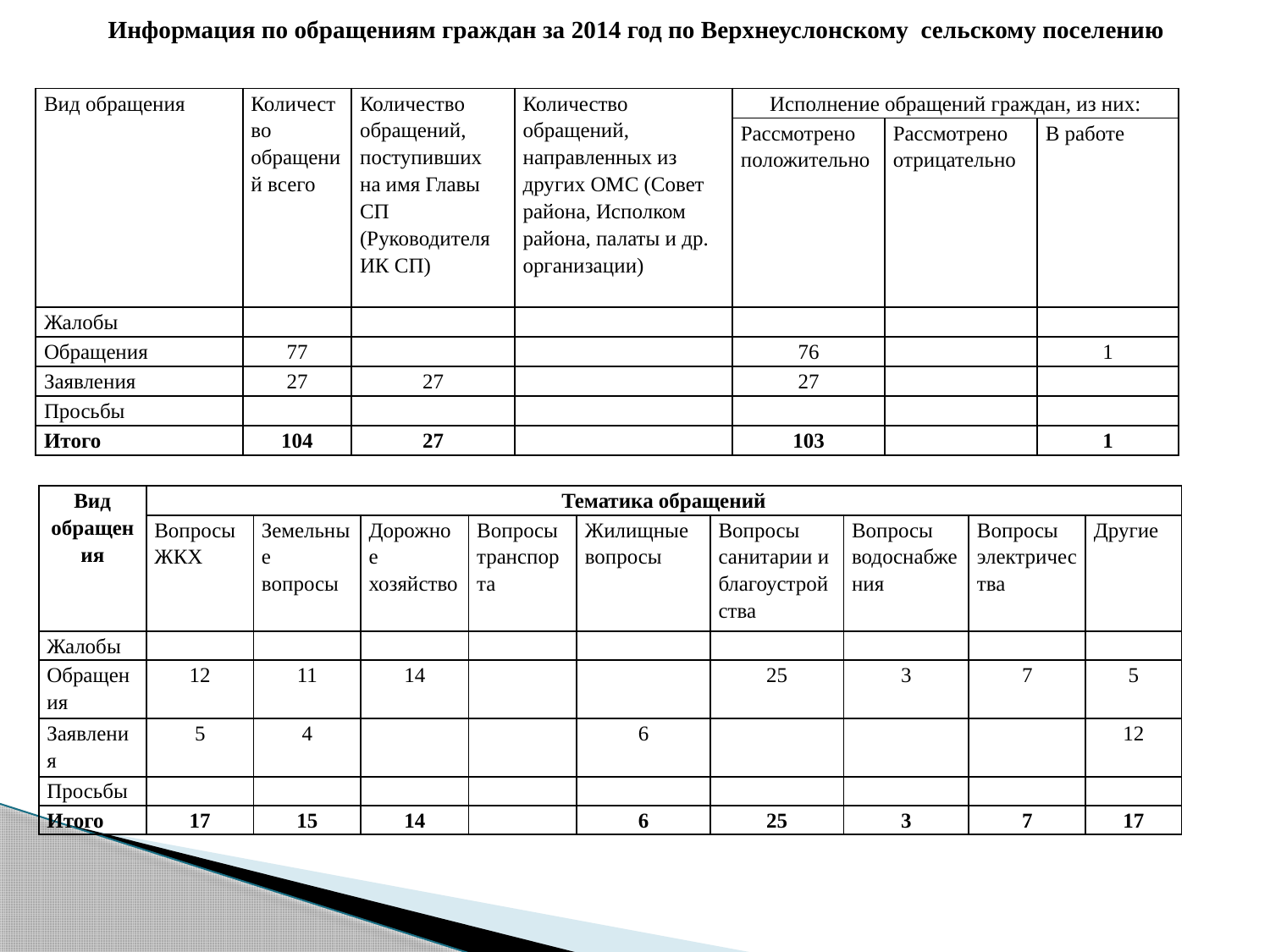

Информация по обращениям граждан за 2014 год по Верхнеуслонскому  сельскому поселению

| Вид обращения | Количество обращений всего | Количество обращений, поступивших на имя Главы СП (Руководителя ИК СП) | Количество обращений, направленных из других ОМС (Совет района, Исполком района, палаты и др. организации) | Исполнение обращений граждан, из них: |  |  |
| --- | --- | --- | --- | --- | --- | --- |
|  |  |  |  | Рассмотрено положительно | Рассмотрено отрицательно | В работе |
| Жалобы |  |  |  |  |  |  |
| Обращения | 77 |  |  | 76 |  | 1 |
| Заявления | 27 | 27 |  | 27 |  |  |
| Просьбы |  |  |  |  |  |  |
| Итого | 104 | 27 |  | 103 |  | 1 |
| Вид обращения | Тематика обращений |  |  |  |  |  |  |  |  |
| --- | --- | --- | --- | --- | --- | --- | --- | --- | --- |
|  | Вопросы ЖКХ | Земельные вопросы | Дорожное хозяйство | Вопросы транспорта | Жилищные вопросы | Вопросы санитарии и благоустройства | Вопросы водоснабжения | Вопросы электричества | Другие |
| Жалобы |  |  |  |  |  |  |  |  |  |
| Обращения | 12 | 11 | 14 |  |  | 25 | 3 | 7 | 5 |
| Заявления | 5 | 4 |  |  | 6 |  |  |  | 12 |
| Просьбы |  |  |  |  |  |  |  |  |  |
| Итого | 17 | 15 | 14 |  | 6 | 25 | 3 | 7 | 17 |